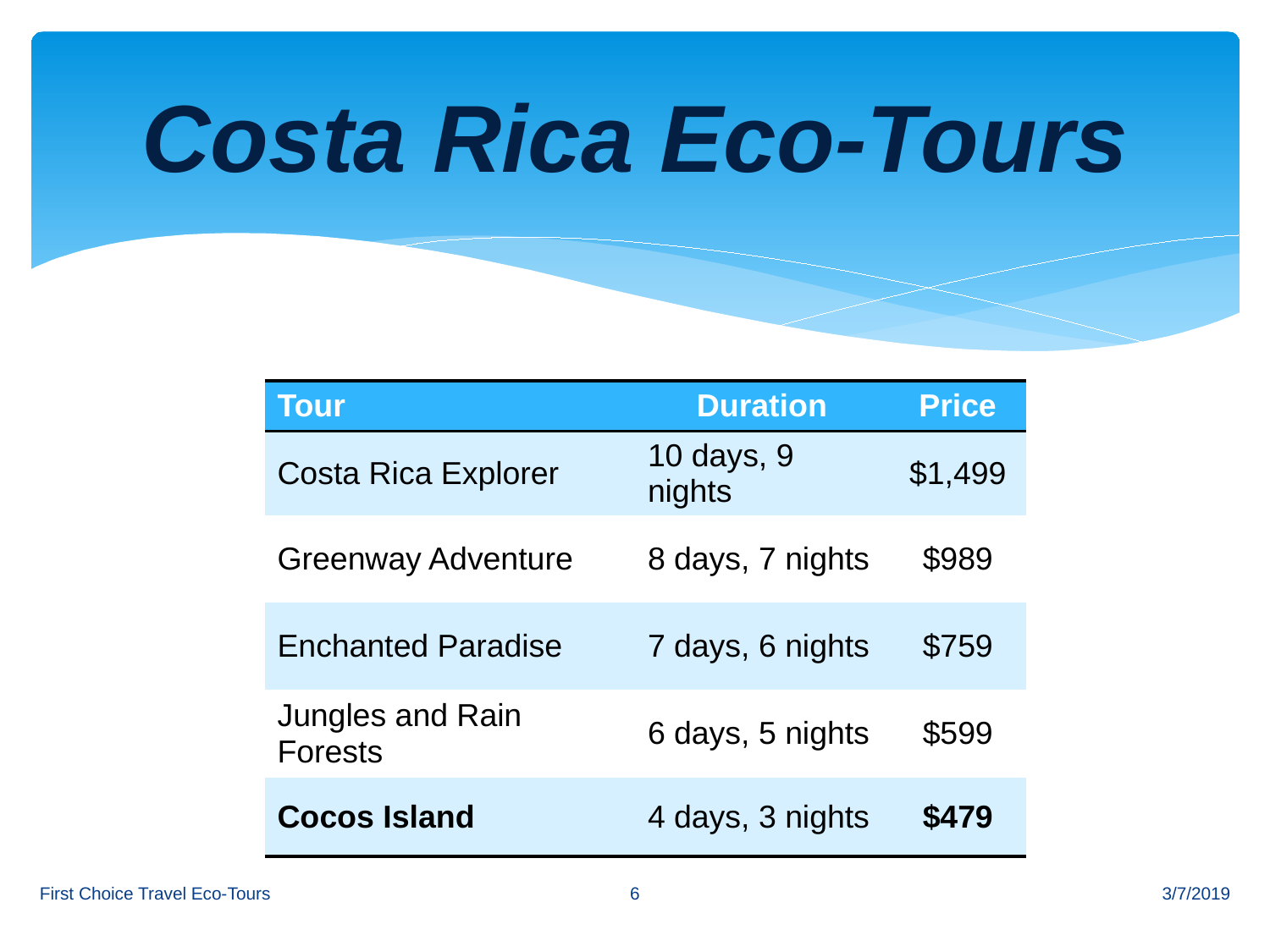

# Costa Rica Eco-Tours
| Tour | Duration | Price |
| --- | --- | --- |
| Costa Rica Explorer | 10 days, 9 nights | $1,499 |
| Greenway Adventure | 8 days, 7 nights | $989 |
| Enchanted Paradise | 7 days, 6 nights | $759 |
| Jungles and Rain Forests | 6 days, 5 nights | $599 |
| Cocos Island | 4 days, 3 nights | $479 |
6
First Choice Travel Eco-Tours
3/7/2019